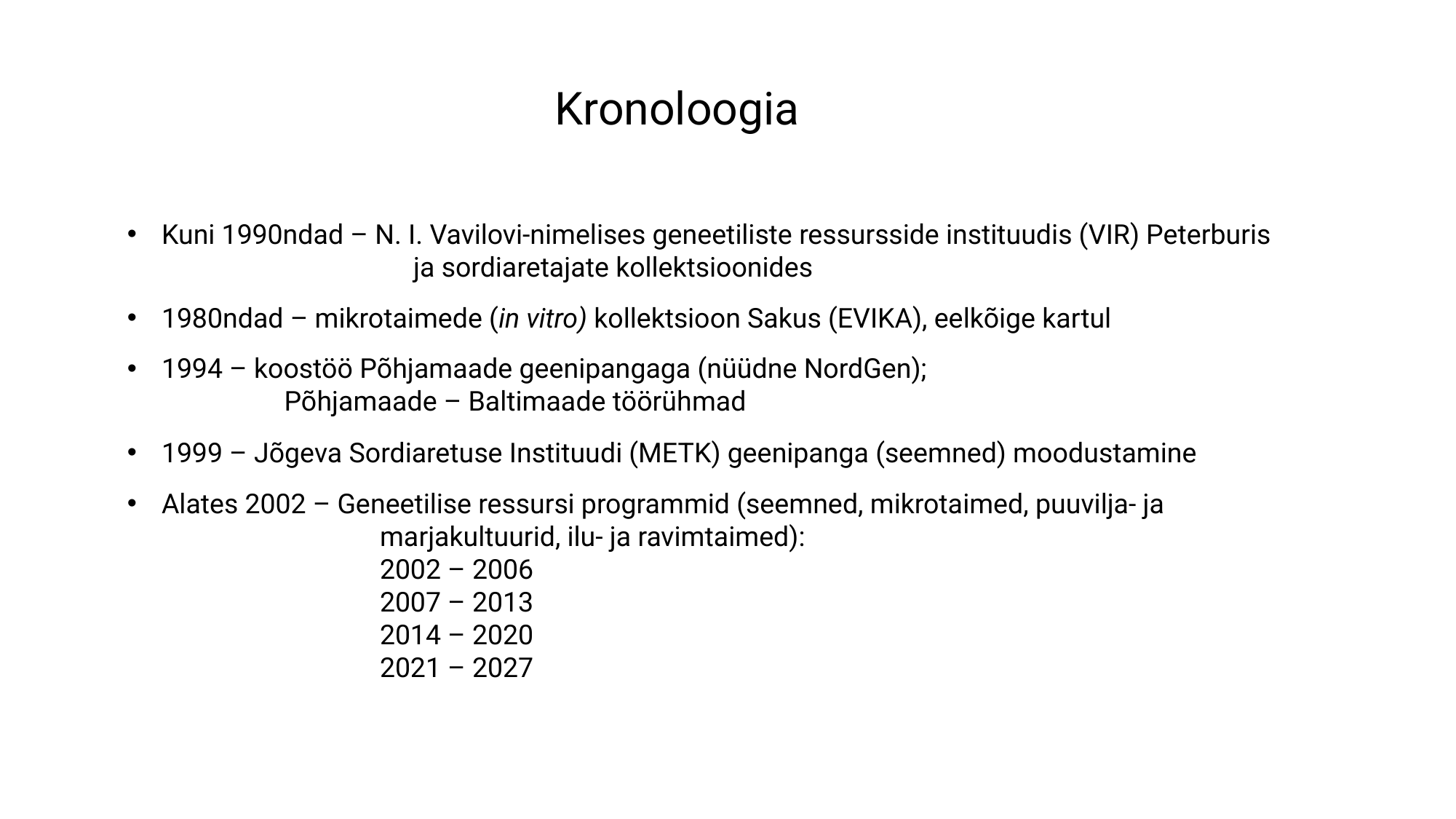

Kronoloogia
Kuni 1990ndad – N. I. Vavilovi-nimelises geneetiliste ressursside instituudis (VIR) Peterburis
		     ja sordiaretajate kollektsioonides
1980ndad – mikrotaimede (in vitro) kollektsioon Sakus (EVIKA), eelkõige kartul
1994 – koostöö Põhjamaade geenipangaga (nüüdne NordGen);
	  Põhjamaade – Baltimaade töörühmad
1999 – Jõgeva Sordiaretuse Instituudi (METK) geenipanga (seemned) moodustamine
Alates 2002 – Geneetilise ressursi programmid (seemned, mikrotaimed, puuvilja- ja
		marjakultuurid, ilu- ja ravimtaimed):
		2002 – 2006
		2007 – 2013
		2014 – 2020
		2021 – 2027